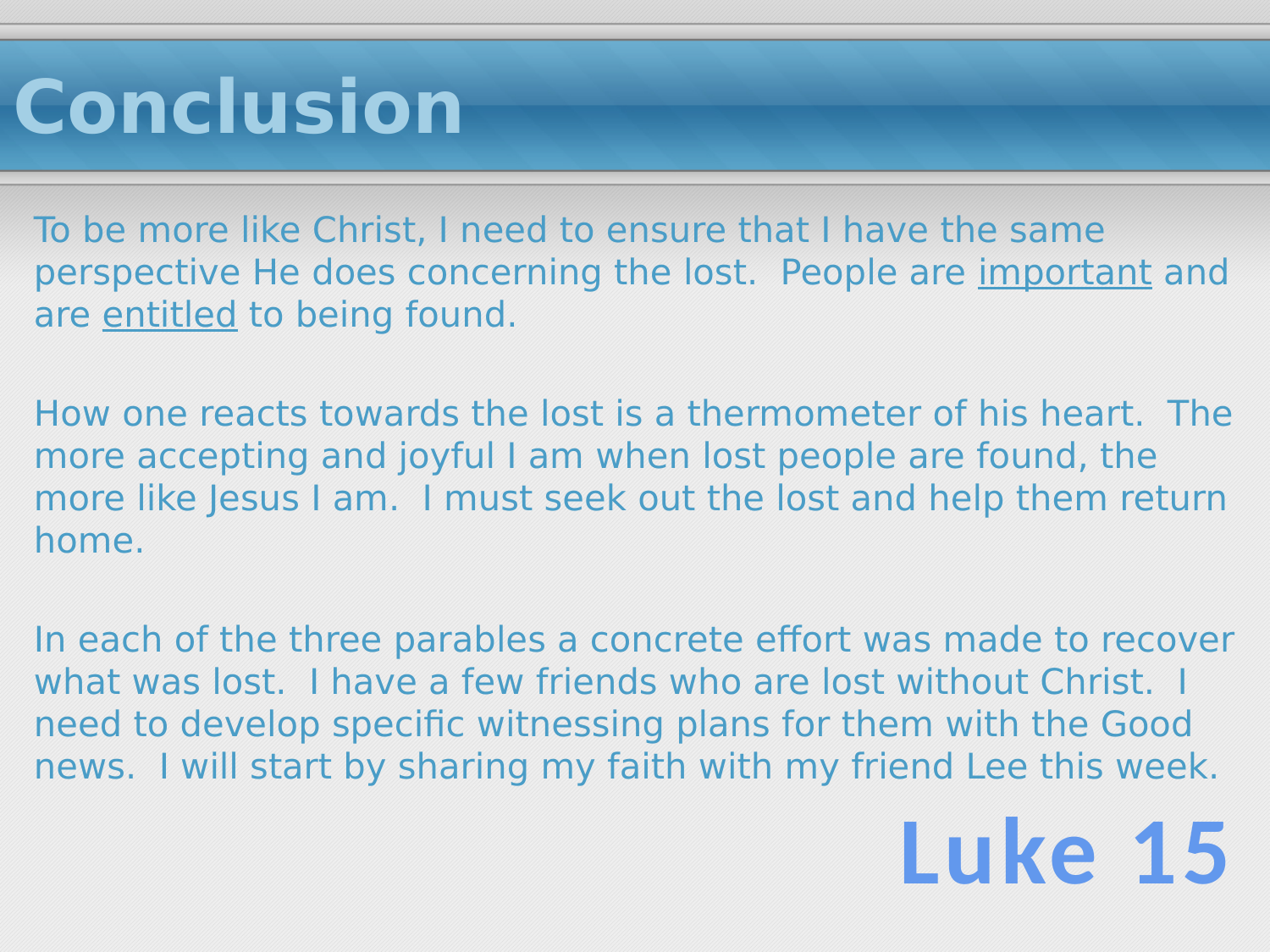

# Conclusion
To be more like Christ, I need to ensure that I have the same perspective He does concerning the lost.  People are important and are entitled to being found.

How one reacts towards the lost is a thermometer of his heart.  The more accepting and joyful I am when lost people are found, the more like Jesus I am.  I must seek out the lost and help them return home.

In each of the three parables a concrete effort was made to recover what was lost.  I have a few friends who are lost without Christ.  I need to develop specific witnessing plans for them with the Good news.  I will start by sharing my faith with my friend Lee this week.